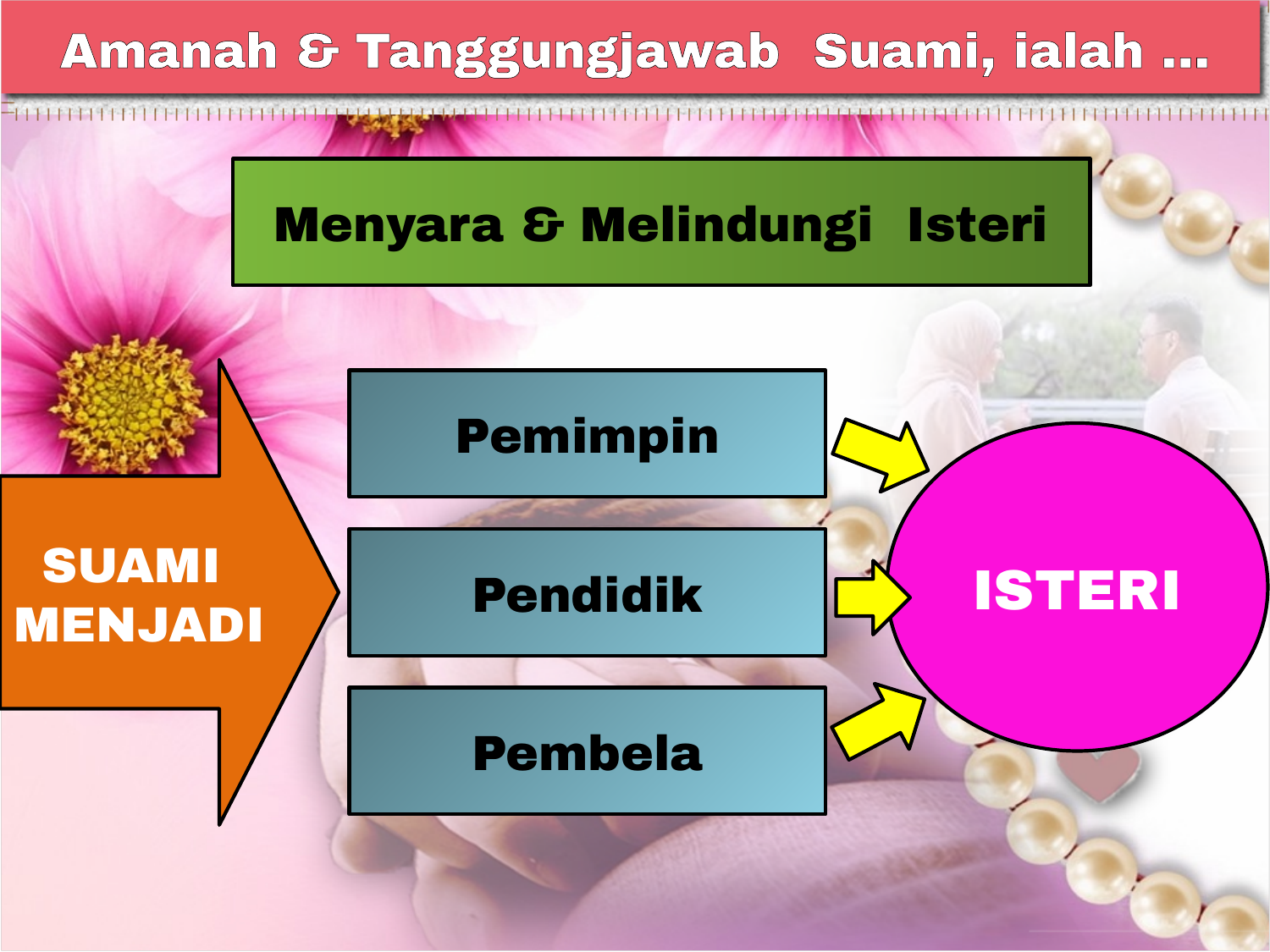

Amanah & Tanggungjawab  Suami, ialah …
Menyara & Melindungi  Isteri
Pemimpin

SUAMI  MENJADI
ISTERI
Pendidik

Pembela